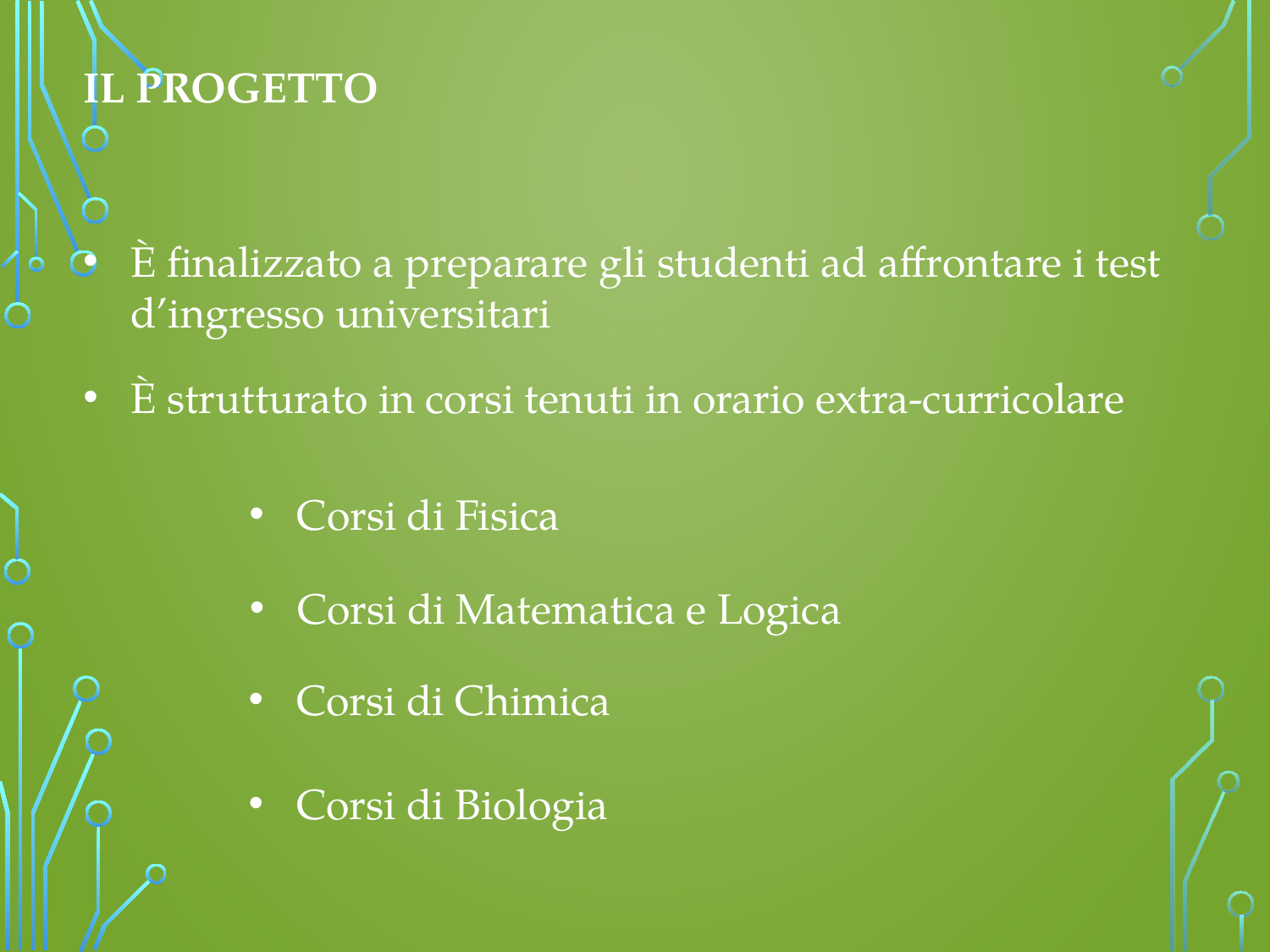

IL PROGETTO
È finalizzato a preparare gli studenti ad affrontare i test d’ingresso universitari
È strutturato in corsi tenuti in orario extra-curricolare
Corsi di Fisica
Corsi di Matematica e Logica
Corsi di Chimica
Corsi di Biologia